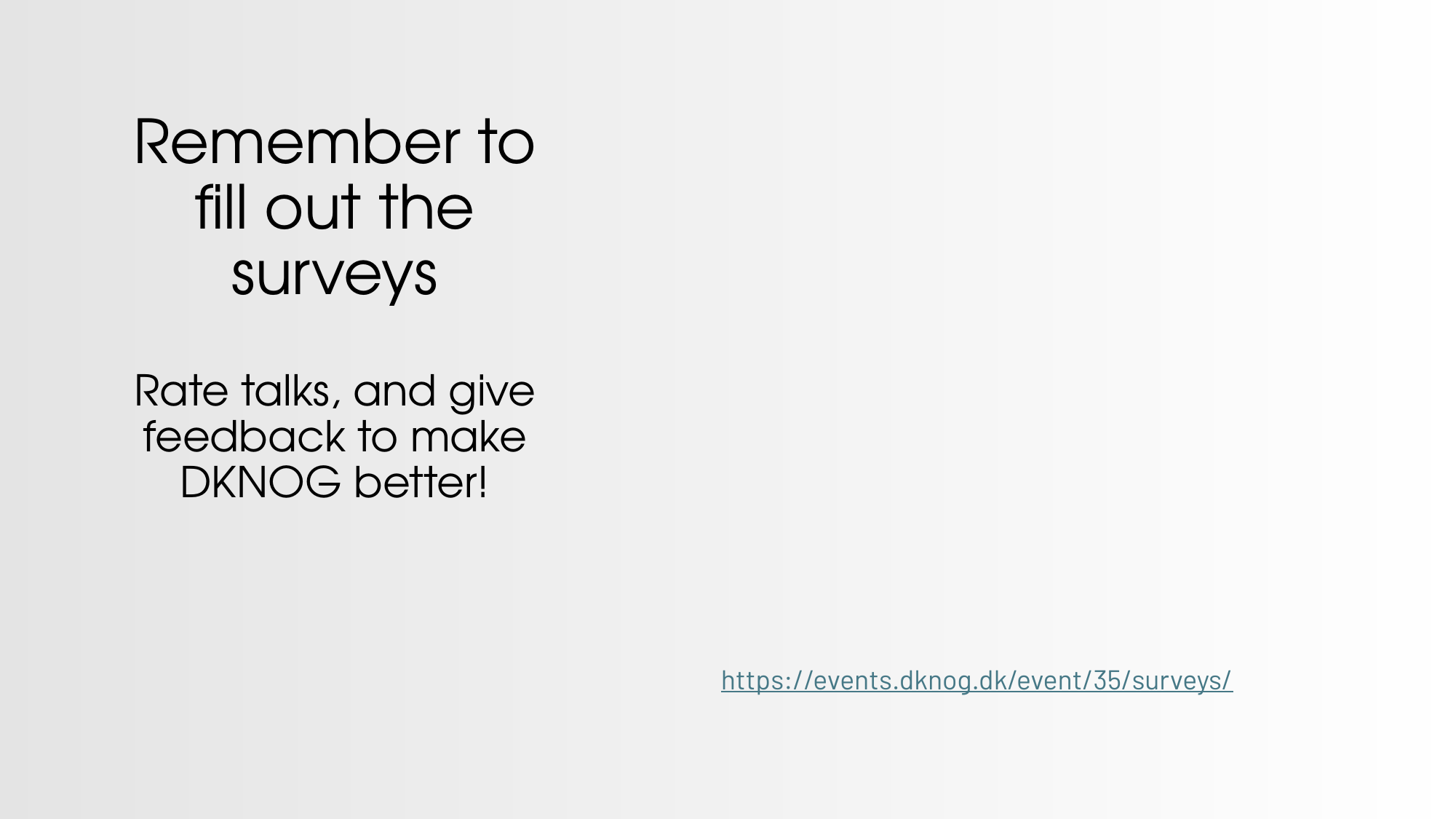

# Remember to fill out the surveys

Rate talks, and give feedback to make DKNOG better!
https://events.dknog.dk/event/35/surveys/